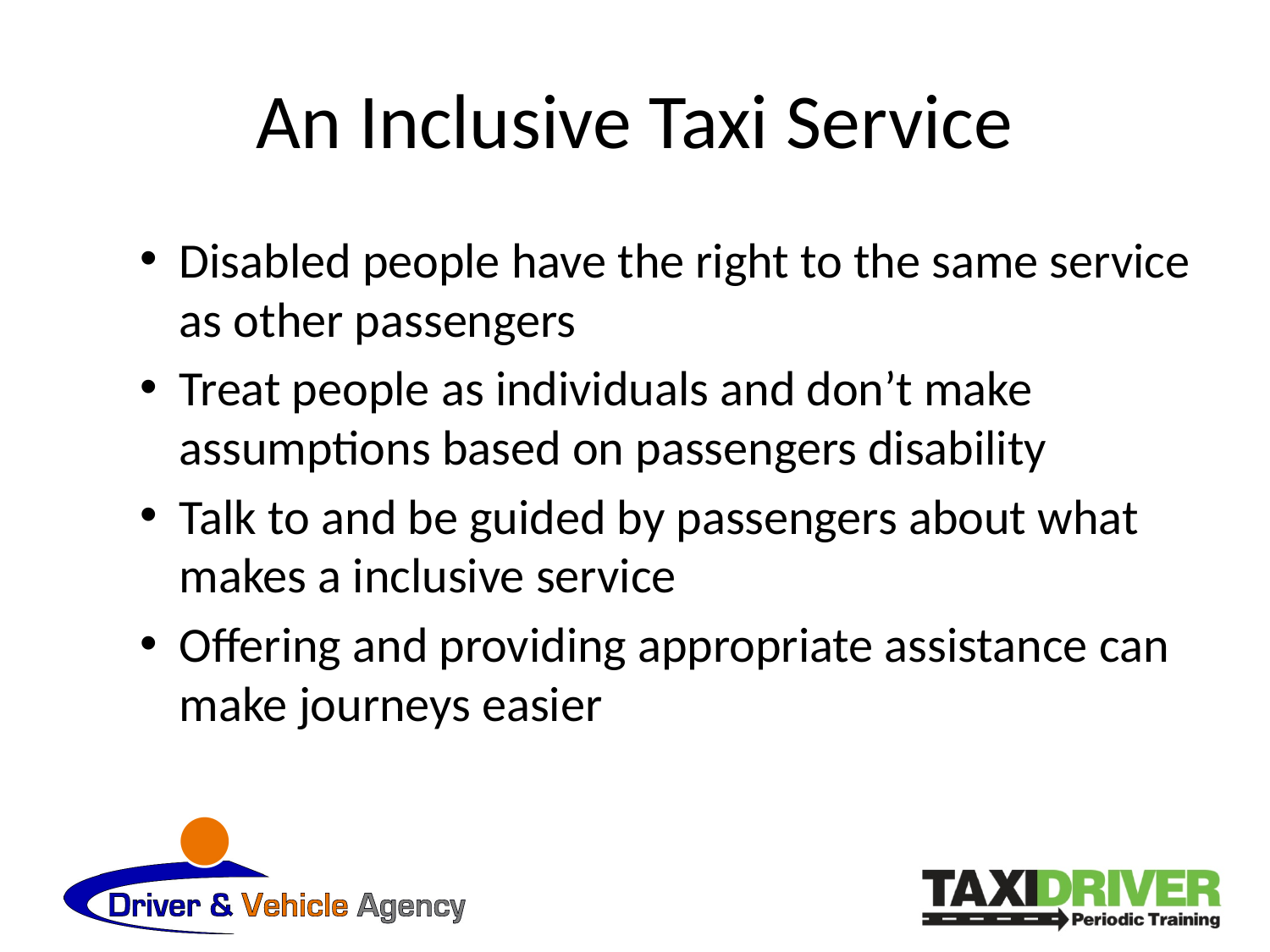

# An Inclusive Taxi Service
Disabled people have the right to the same service as other passengers
Treat people as individuals and don’t make assumptions based on passengers disability
Talk to and be guided by passengers about what makes a inclusive service
Offering and providing appropriate assistance can make journeys easier